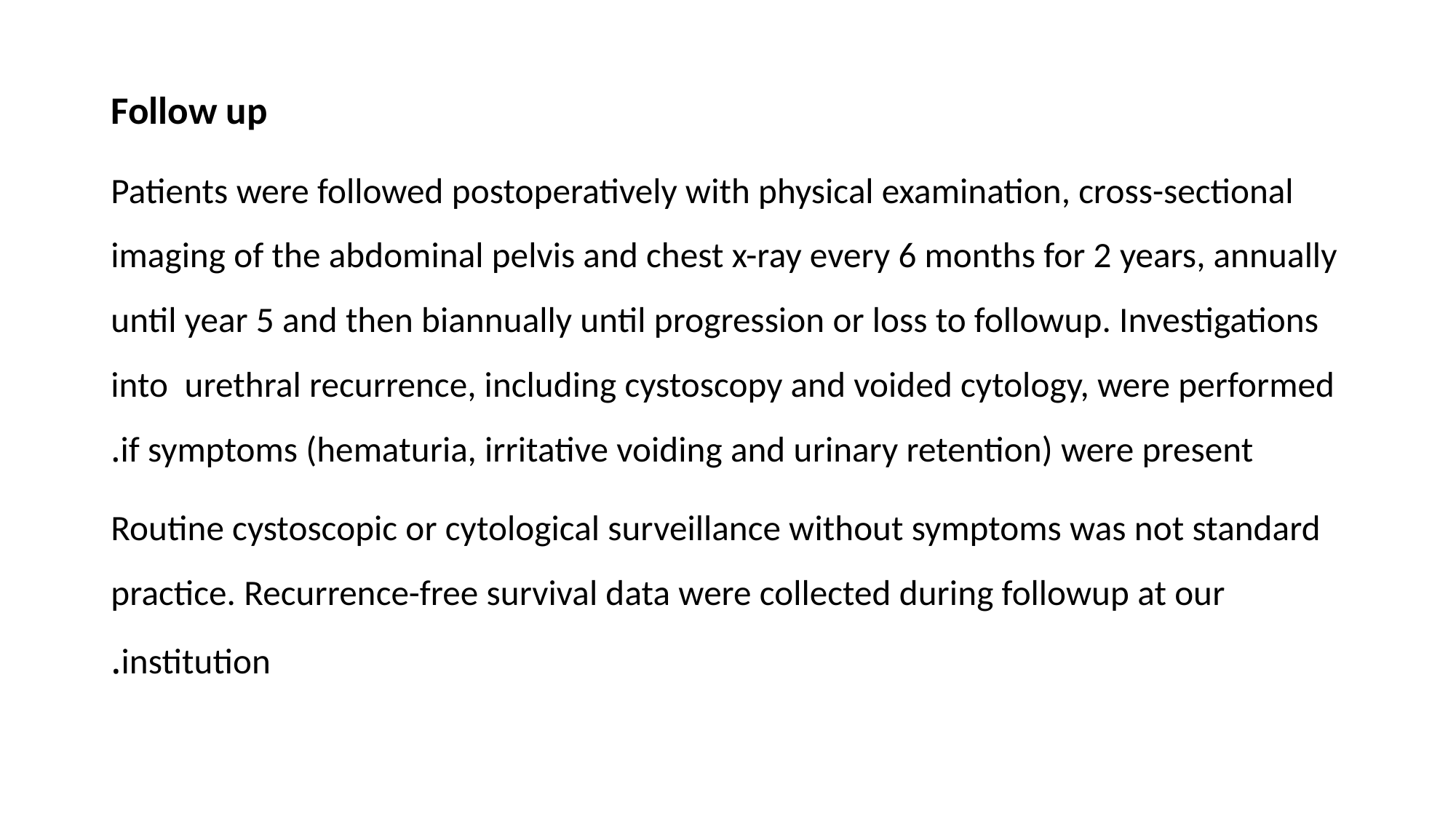

Follow up
Patients were followed postoperatively with physical examination, cross-sectional imaging of the abdominal pelvis and chest x-ray every 6 months for 2 years, annually until year 5 and then biannually until progression or loss to followup. Investigations into  urethral recurrence, including cystoscopy and voided cytology, were performed if symptoms (hematuria, irritative voiding and urinary retention) were present.
Routine cystoscopic or cytological surveillance without symptoms was not standard practice. Recurrence-free survival data were collected during followup at our institution.